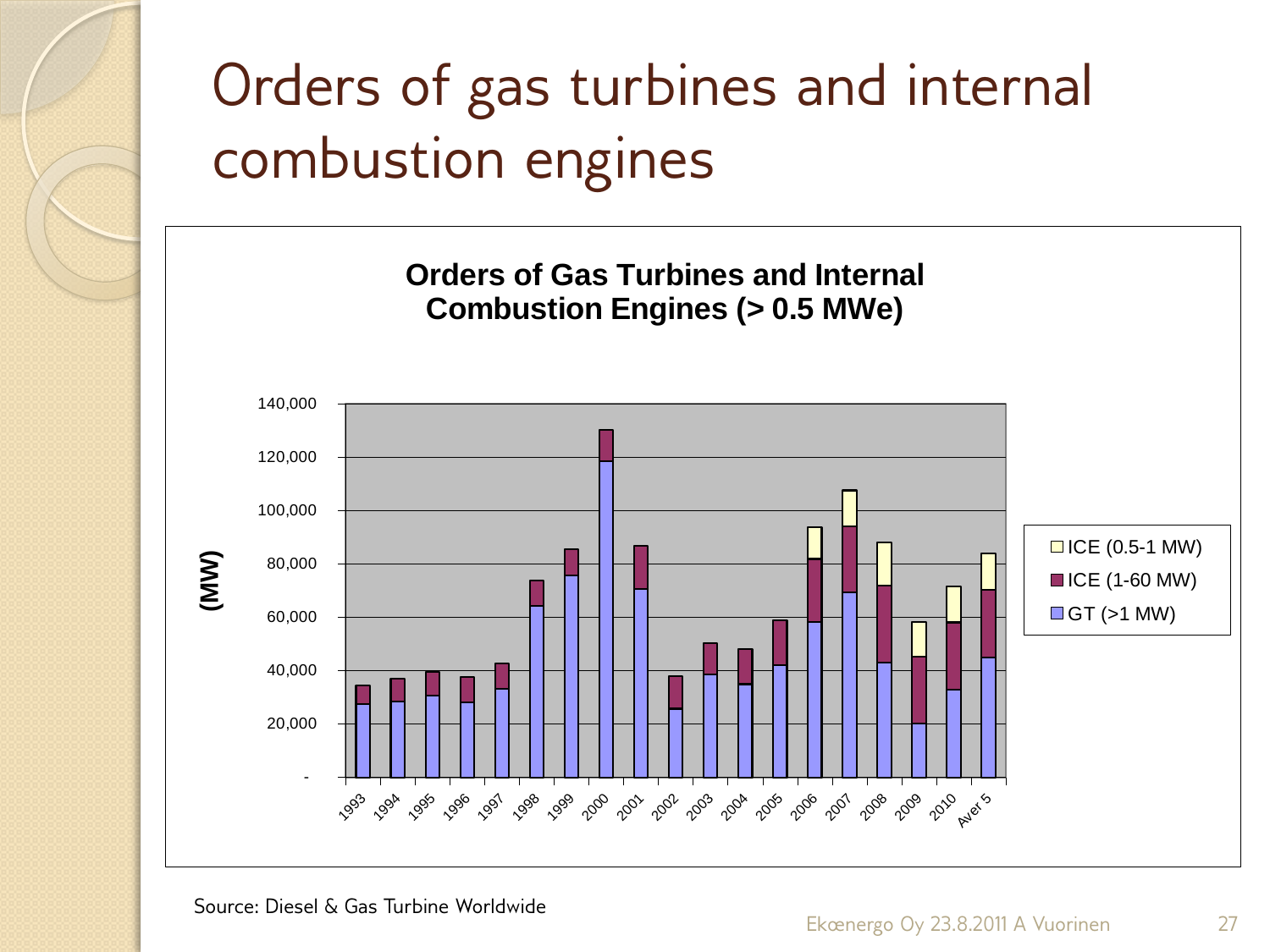

# Orders of gas turbines and internal combustion engines

### Chart: Orders of Gas Turbines and Internal
Combustion Engines (> 0.5 MWe)

| Category | GT (>1 MW) | ICE (1-60 MW) | ICE (0.5-1 MW) |
|---|---|---|---|
| 1993 | 27434.0 | 7106.0 | None |
| 1994 | 28551.0 | 8387.0 | None |
| 1995 | 30593.0 | 9090.0 | None |
| 1996 | 28229.0 | 9377.0 | None |
| 1997 | 33197.0 | 9511.0 | None |
| 1998 | 64254.0 | 9644.0 | None |
| 1999 | 75850.0 | 9617.0 | None |
| 2000 | 118421.0 | 11712.0 | None |
| 2001 | 70614.0 | 16263.0 | None |
| 2002 | 25741.0 | 12280.0 | None |
| 2003 | 38696.0 | 11600.0 | None |
| 2004 | 34943.0 | 13145.0 | None |
| 2005 | 42020.0 | 16906.0 | None |
| 2006 | 58358.0 | 23541.0 | 11840.0 |
| 2007 | 69506.0 | 24660.0 | 13405.0 |
| 2008 | 43185.0 | 28663.0 | 16151.0 |
| 2009 | 20089.0 | 25113.0 | 13013.0 |
| 2010 | 32954.0 | 25149.0 | 13457.0 |
|  Aver 5 | 44818.4 | 25425.2 | 13573.2 |
Ekoenergo Oy 23.8.2011 A Vuorinen
27
Source: Diesel & Gas Turbine Worldwide